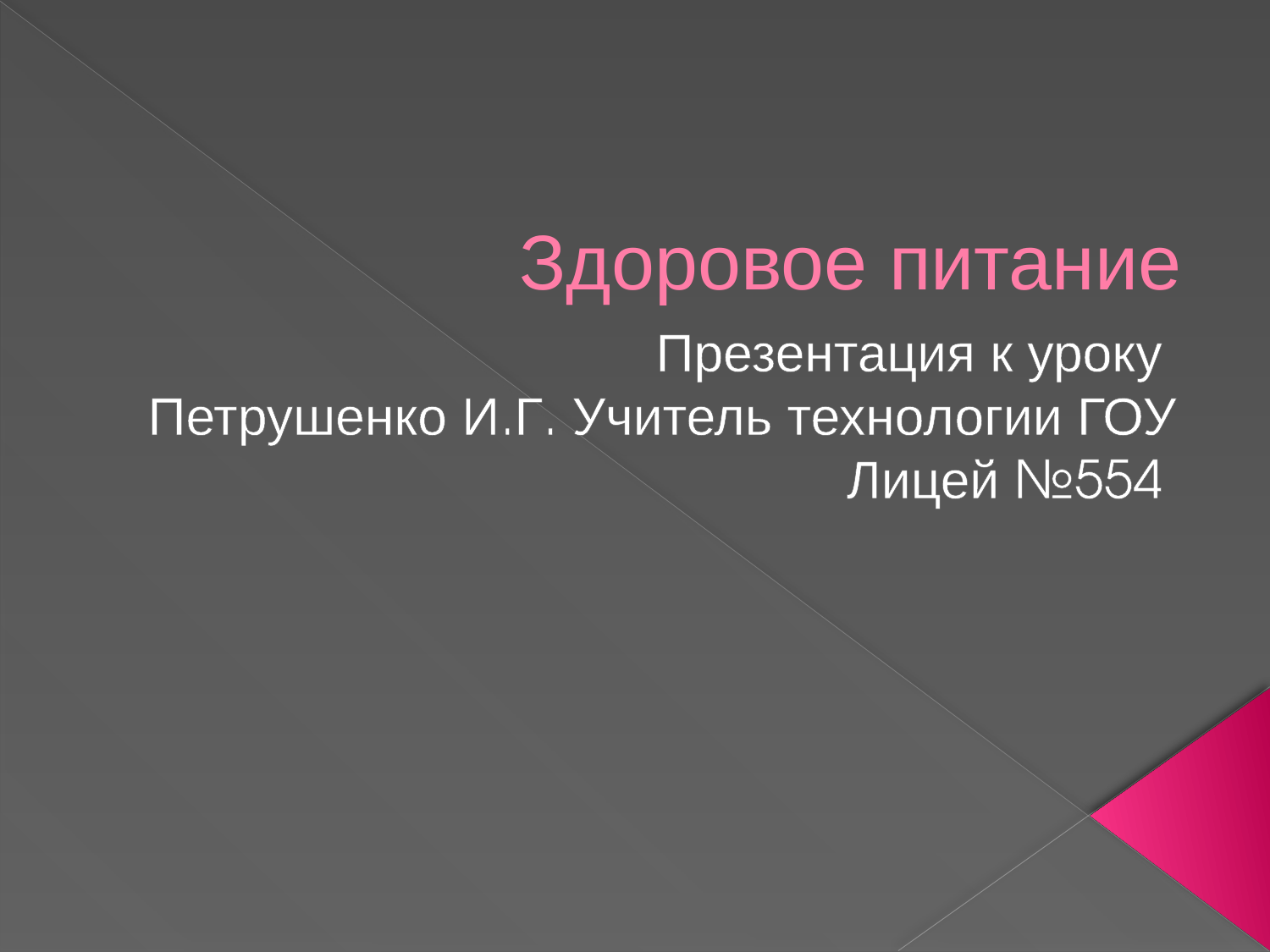

# Здоровое питание
Презентация к уроку
 Петрушенко И.Г. Учитель технологии ГОУ Лицей №554